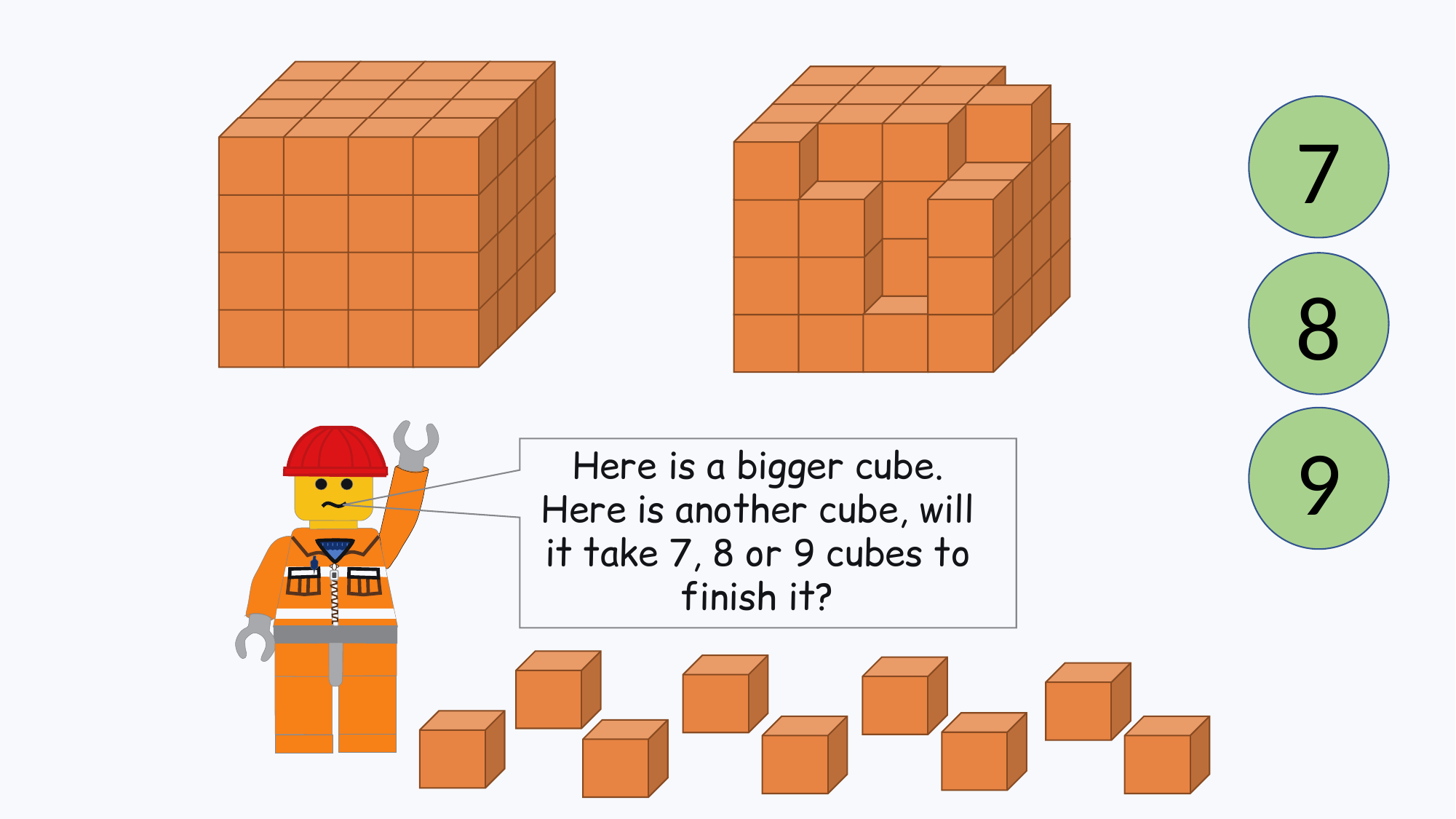

7

8

9

Here is a bigger cube. Here is another cube, will it take 7, 8 or 9 cubes to finish it?